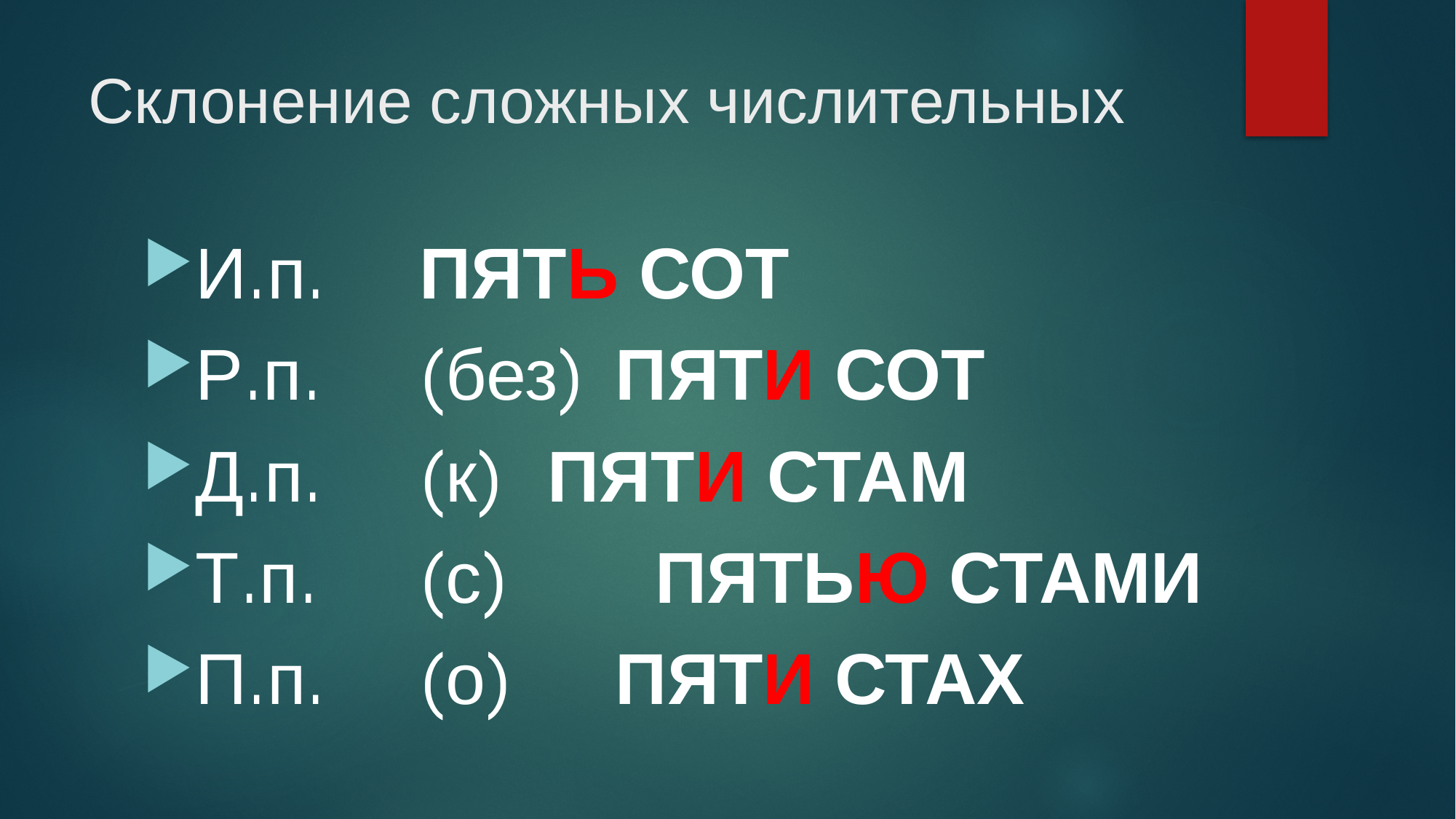

# Склонение сложных числительных
И.п.		 ПЯТЬ СОТ
Р.п.	 (без) 	ПЯТИ СОТ
Д.п.	 (к)		  ПЯТИ СТАМ
Т.п.	 (с)		  ПЯТЬЮ СТАМИ
П.п.	 (о) 			ПЯТИ СТАХ